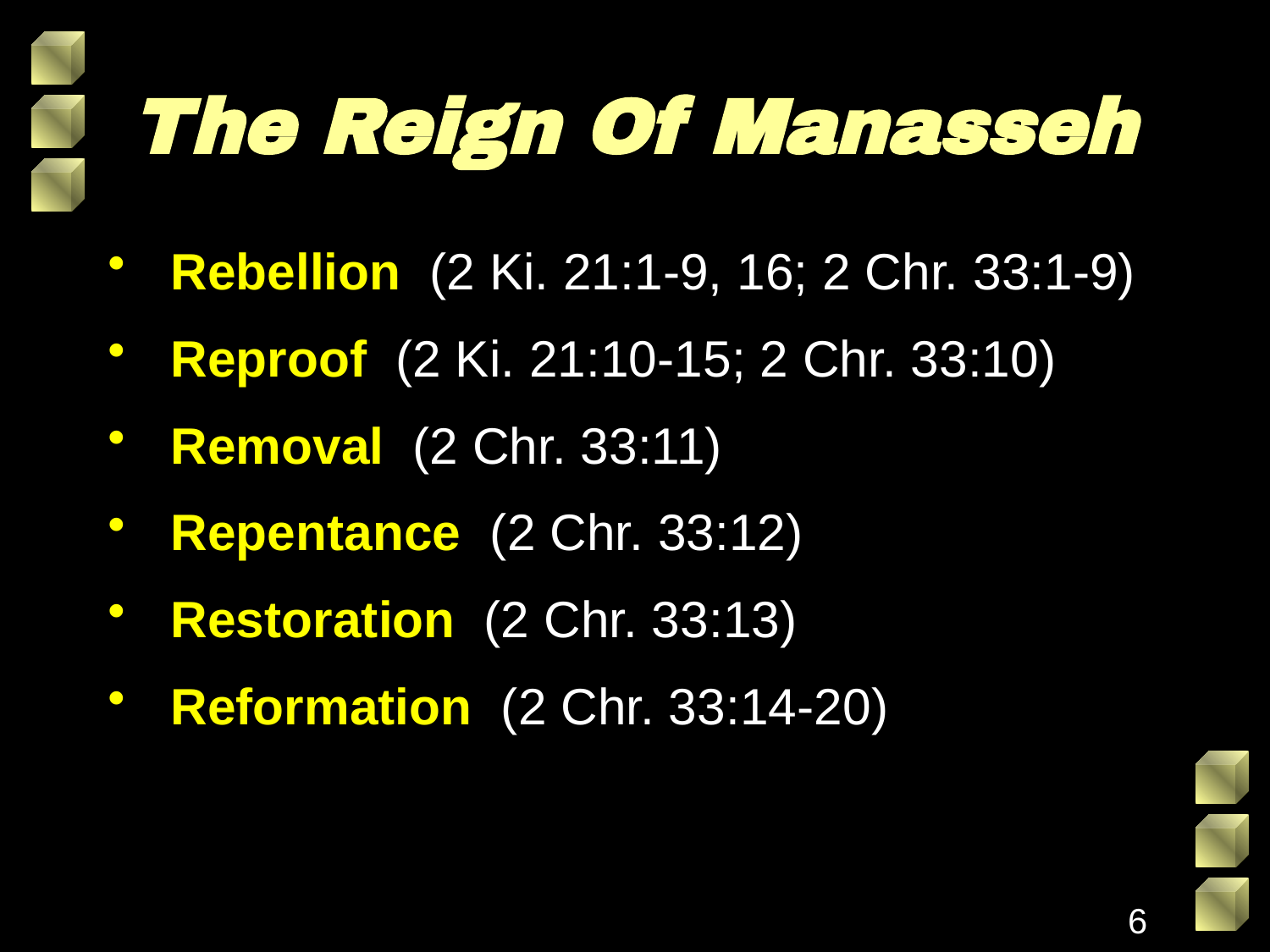

# The Reign Of Manasseh
Rebellion  (2 Ki. 21:1-9, 16; 2 Chr. 33:1-9)
Reproof  (2 Ki. 21:10-15; 2 Chr. 33:10)
Removal  (2 Chr. 33:11)
Repentance  (2 Chr. 33:12)
Restoration  (2 Chr. 33:13)
Reformation  (2 Chr. 33:14-20)
6